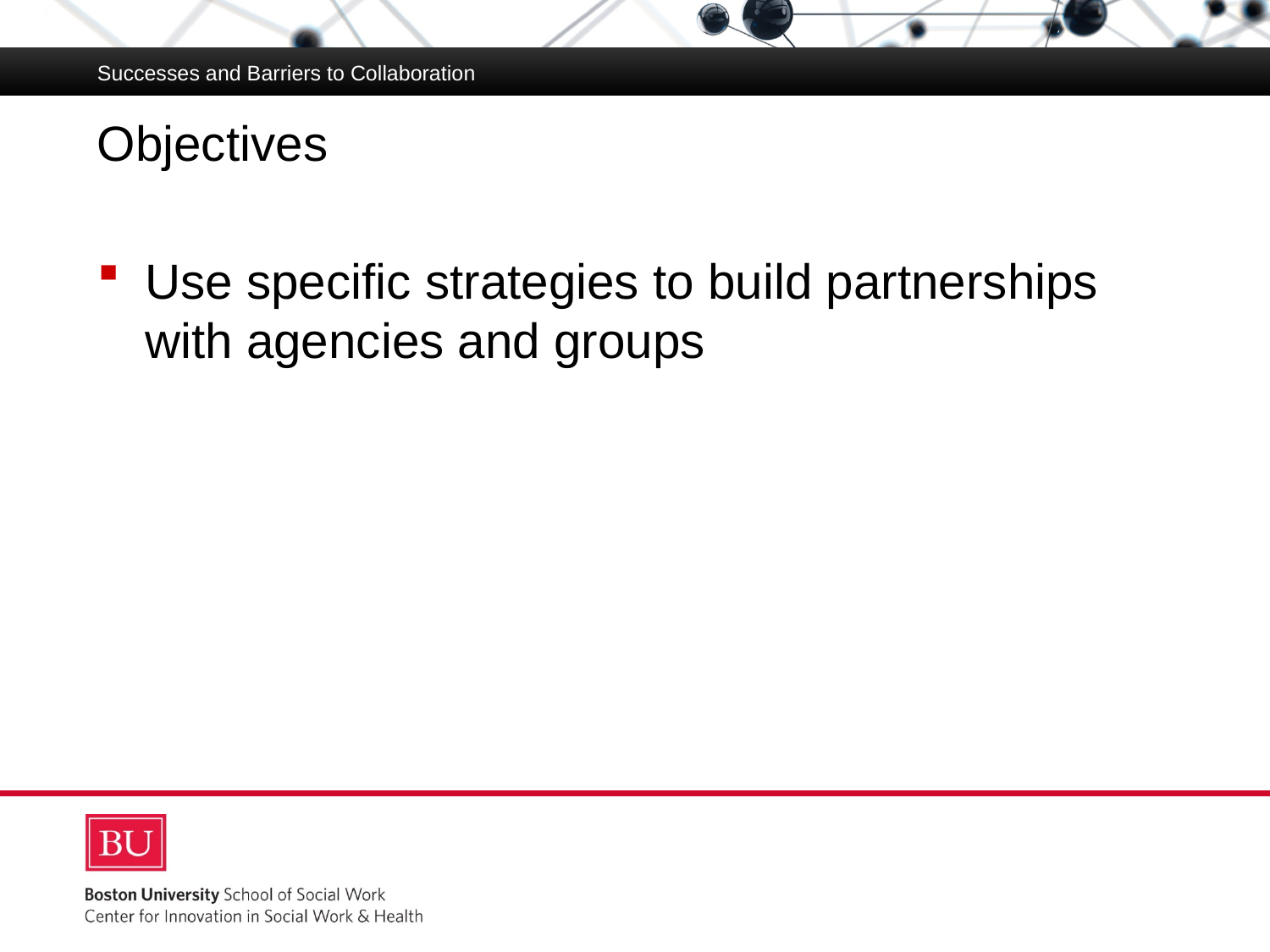

Successes and Barriers to Collaboration
# Objectives
Use specific strategies to build partnerships with agencies and groups